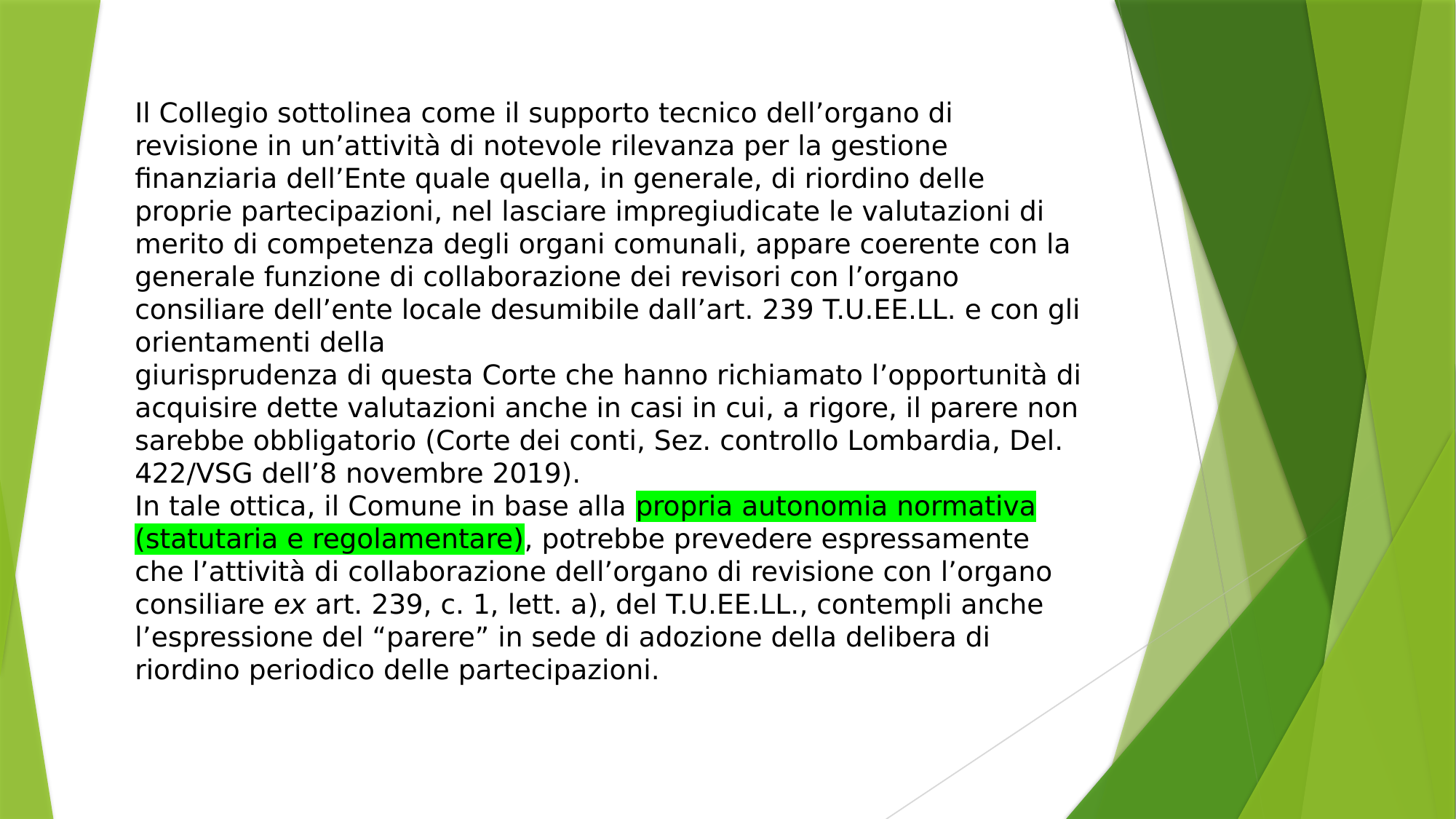

Il Collegio sottolinea come il supporto tecnico dell’organo di revisione in un’attività di notevole rilevanza per la gestione finanziaria dell’Ente quale quella, in generale, di riordino delle proprie partecipazioni, nel lasciare impregiudicate le valutazioni di merito di competenza degli organi comunali, appare coerente con la generale funzione di collaborazione dei revisori con l’organo consiliare dell’ente locale desumibile dall’art. 239 T.U.EE.LL. e con gli orientamenti della
giurisprudenza di questa Corte che hanno richiamato l’opportunità di acquisire dette valutazioni anche in casi in cui, a rigore, il parere non sarebbe obbligatorio (Corte dei conti, Sez. controllo Lombardia, Del. 422/VSG dell’8 novembre 2019).
In tale ottica, il Comune in base alla propria autonomia normativa
(statutaria e regolamentare), potrebbe prevedere espressamente che l’attività di collaborazione dell’organo di revisione con l’organo consiliare ex art. 239, c. 1, lett. a), del T.U.EE.LL., contempli anche l’espressione del “parere” in sede di adozione della delibera di riordino periodico delle partecipazioni.